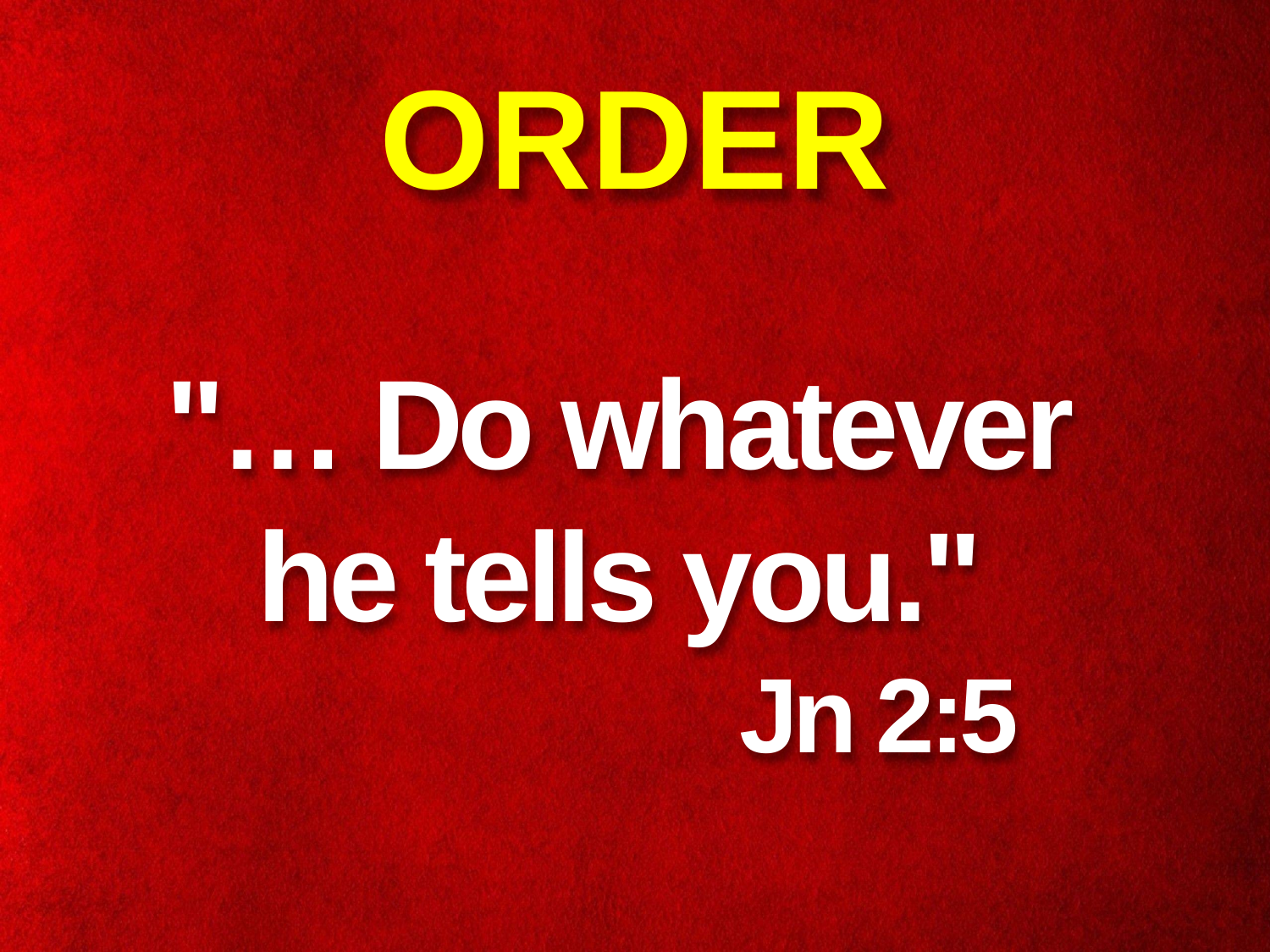

# ORDER
"… Do whatever
he tells you."
                    Jn 2:5